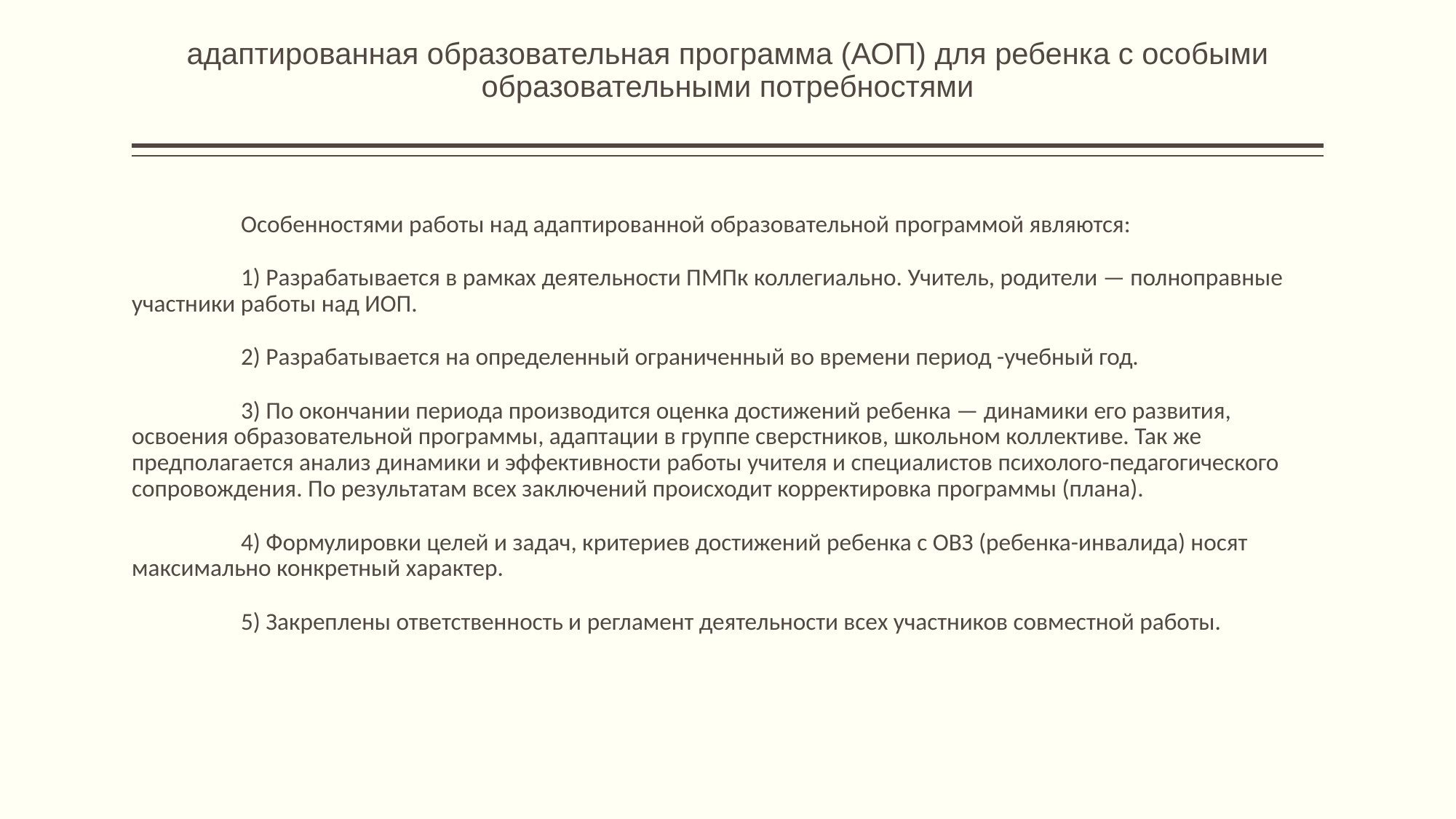

# адаптированная образовательная программа (АОП) для ребенка с особыми образовательными потребностями

	Особенностями работы над адаптированной образовательной программой являются:
	1) Разрабатывается в рамках деятельности ПМПк коллегиально. Учитель, родители — полноправные участники работы над ИОП.
	2) Разрабатывается на определенный ограниченный во времени период -учебный год.
	3) По окончании периода производится оценка достижений ребенка — динамики его развития, освоения образовательной программы, адаптации в группе сверстников, школьном коллективе. Так же предполагается анализ динамики и эффективности работы учителя и специалистов психолого-педагогического сопровождения. По результатам всех заключений происходит корректировка программы (плана).
	4) Формулировки целей и задач, критериев достижений ребенка с ОВЗ (ребенка-инвалида) носят максимально конкретный характер.
	5) Закреплены ответственность и регламент деятельности всех участников совместной работы.